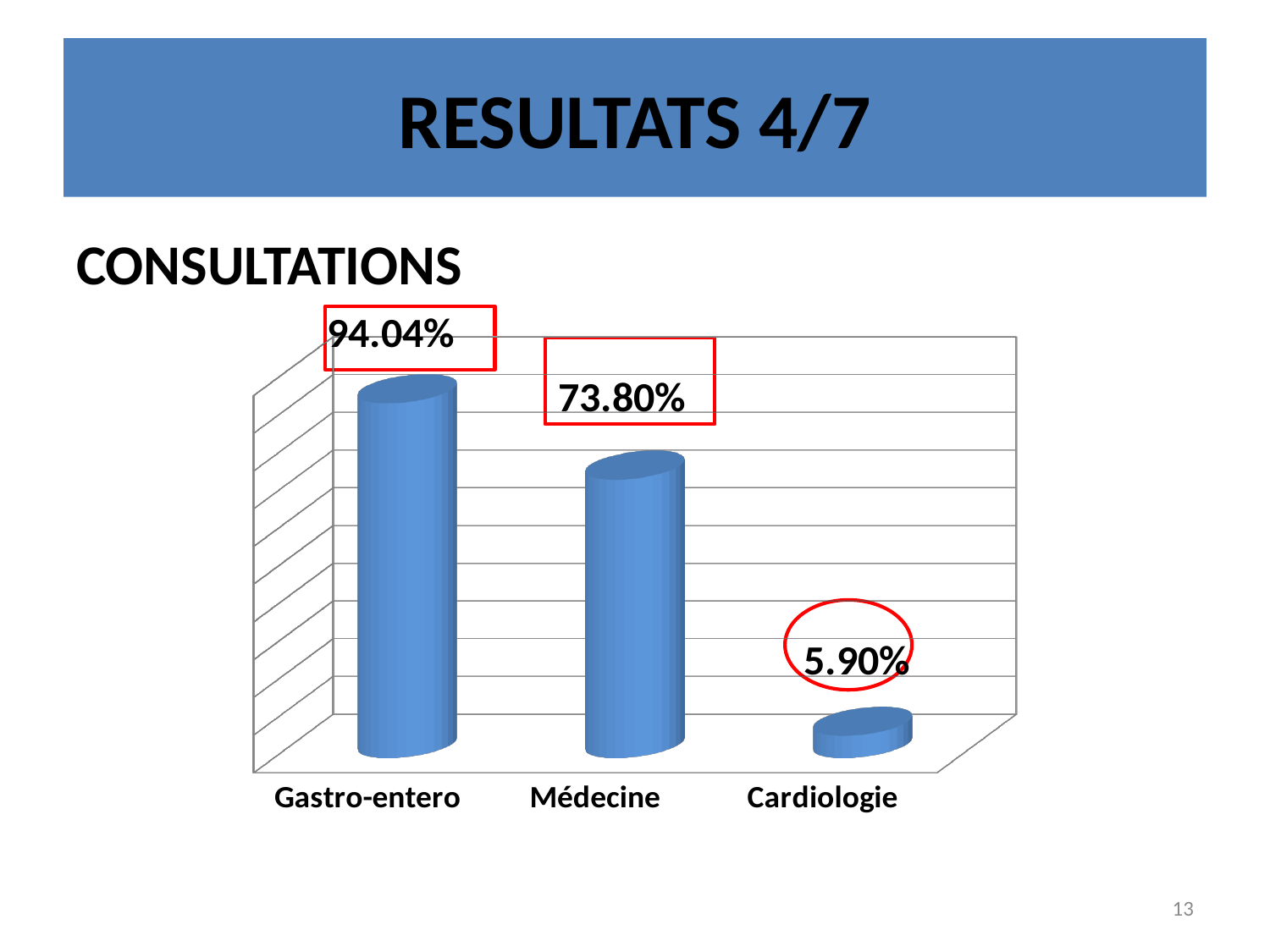

# RESULTATS 4/7
CONSULTATIONS

[unsupported chart]

13